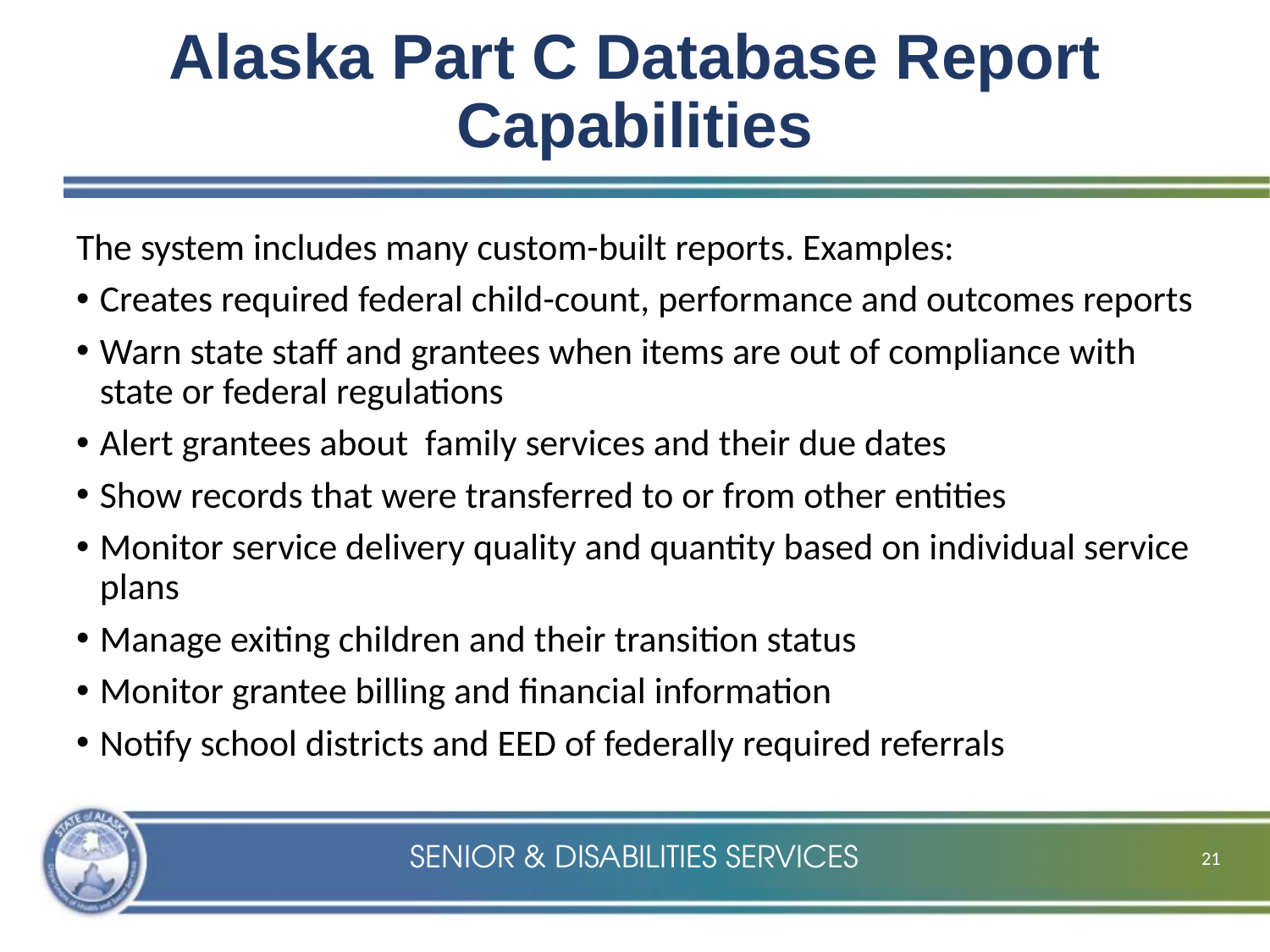

# Alaska Part C Database Report Capabilities
The system includes many custom-built reports. Examples:
Creates required federal child-count, performance and outcomes reports
Warn state staff and grantees when items are out of compliance with state or federal regulations
Alert grantees about  family services and their due dates
Show records that were transferred to or from other entities
Monitor service delivery quality and quantity based on individual service plans
Manage exiting children and their transition status
Monitor grantee billing and financial information
Notify school districts and EED of federally required referrals